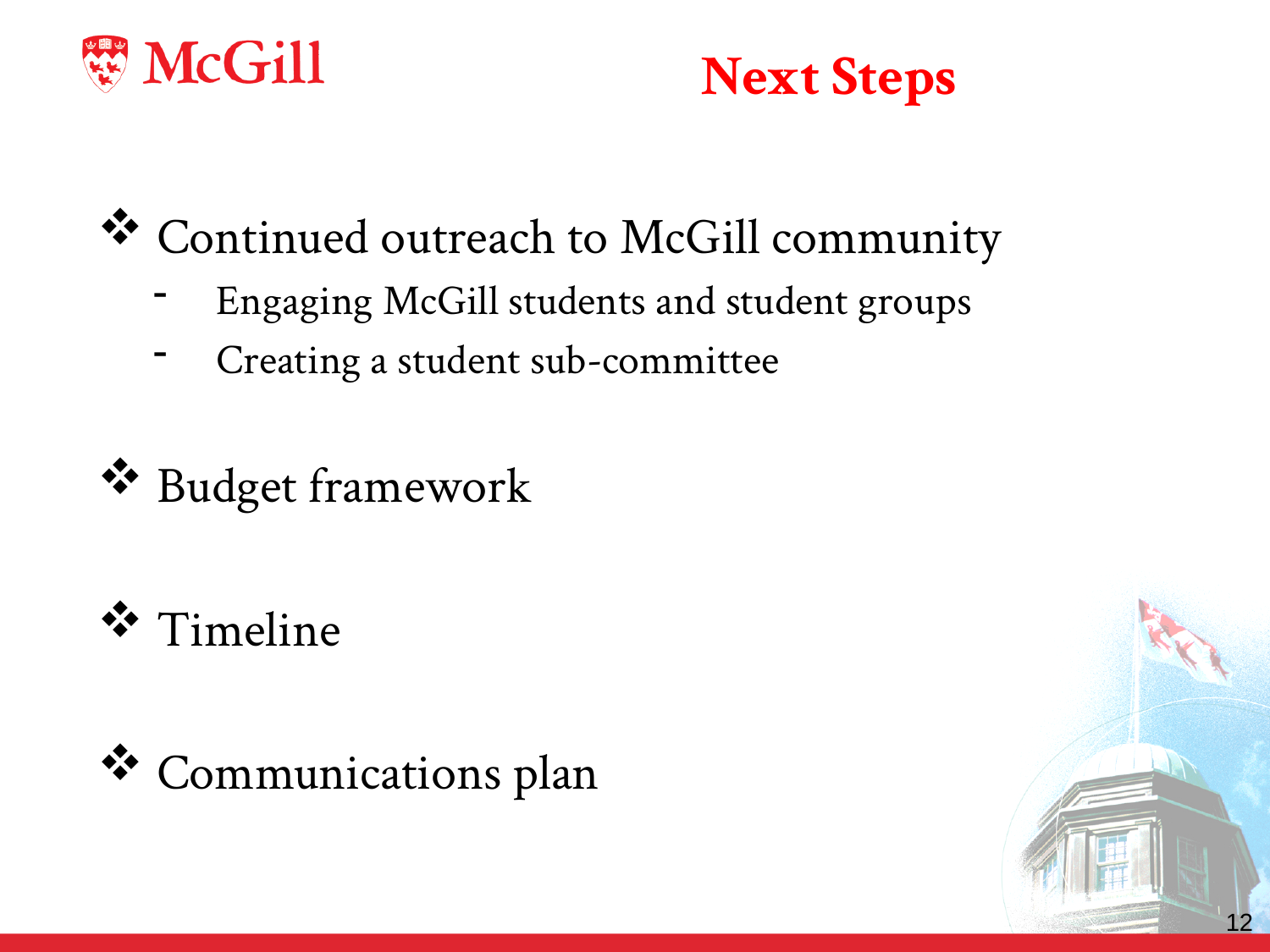

Next Steps
 Continued outreach to McGill community
Engaging McGill students and student groups
Creating a student sub-committee

 Budget framework

 Timeline

 Communications plan

12